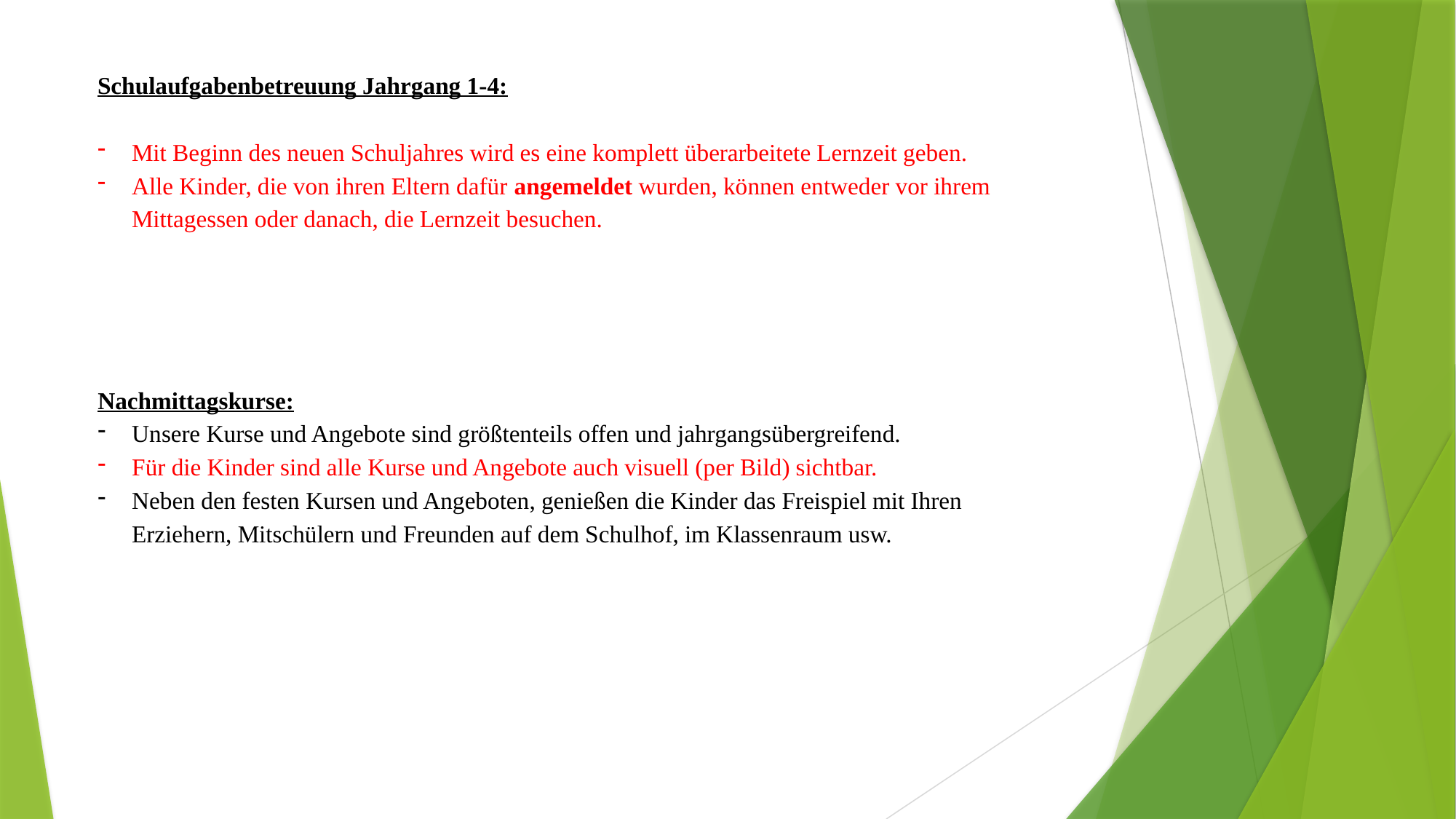

Schulaufgabenbetreuung Jahrgang 1-4:

Mit Beginn des neuen Schuljahres wird es eine komplett überarbeitete Lernzeit geben.
Alle Kinder, die von ihren Eltern dafür angemeldet wurden, können entweder vor ihrem Mittagessen oder danach, die Lernzeit besuchen.

Nachmittagskurse:
Unsere Kurse und Angebote sind größtenteils offen und jahrgangsübergreifend.
Für die Kinder sind alle Kurse und Angebote auch visuell (per Bild) sichtbar.
Neben den festen Kursen und Angeboten, genießen die Kinder das Freispiel mit Ihren Erziehern, Mitschülern und Freunden auf dem Schulhof, im Klassenraum usw.